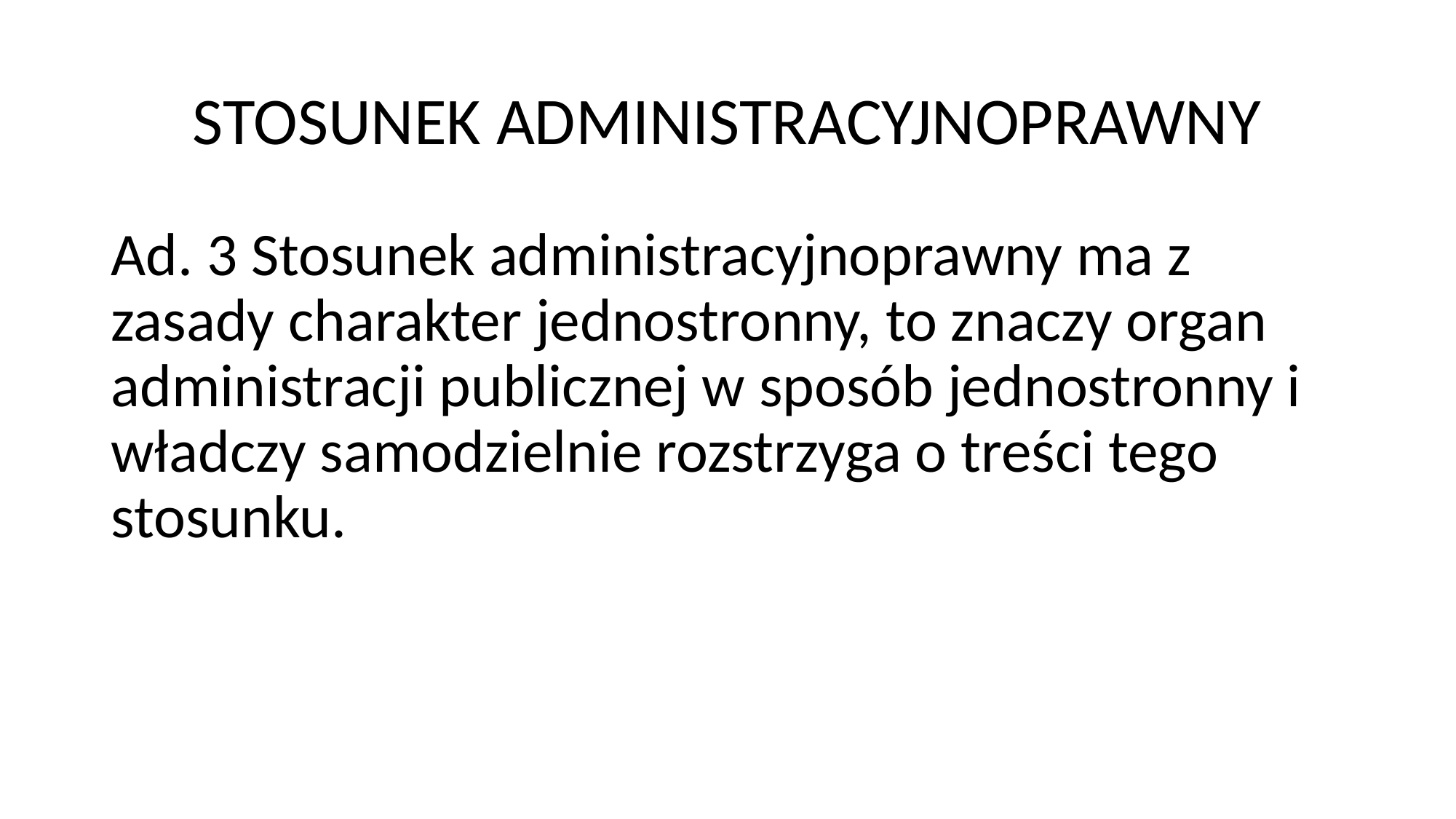

# STOSUNEK ADMINISTRACYJNOPRAWNY
Ad. 3 Stosunek administracyjnoprawny ma z zasady charakter jednostronny, to znaczy organ administracji publicznej w sposób jednostronny i władczy samodzielnie rozstrzyga o treści tego stosunku.